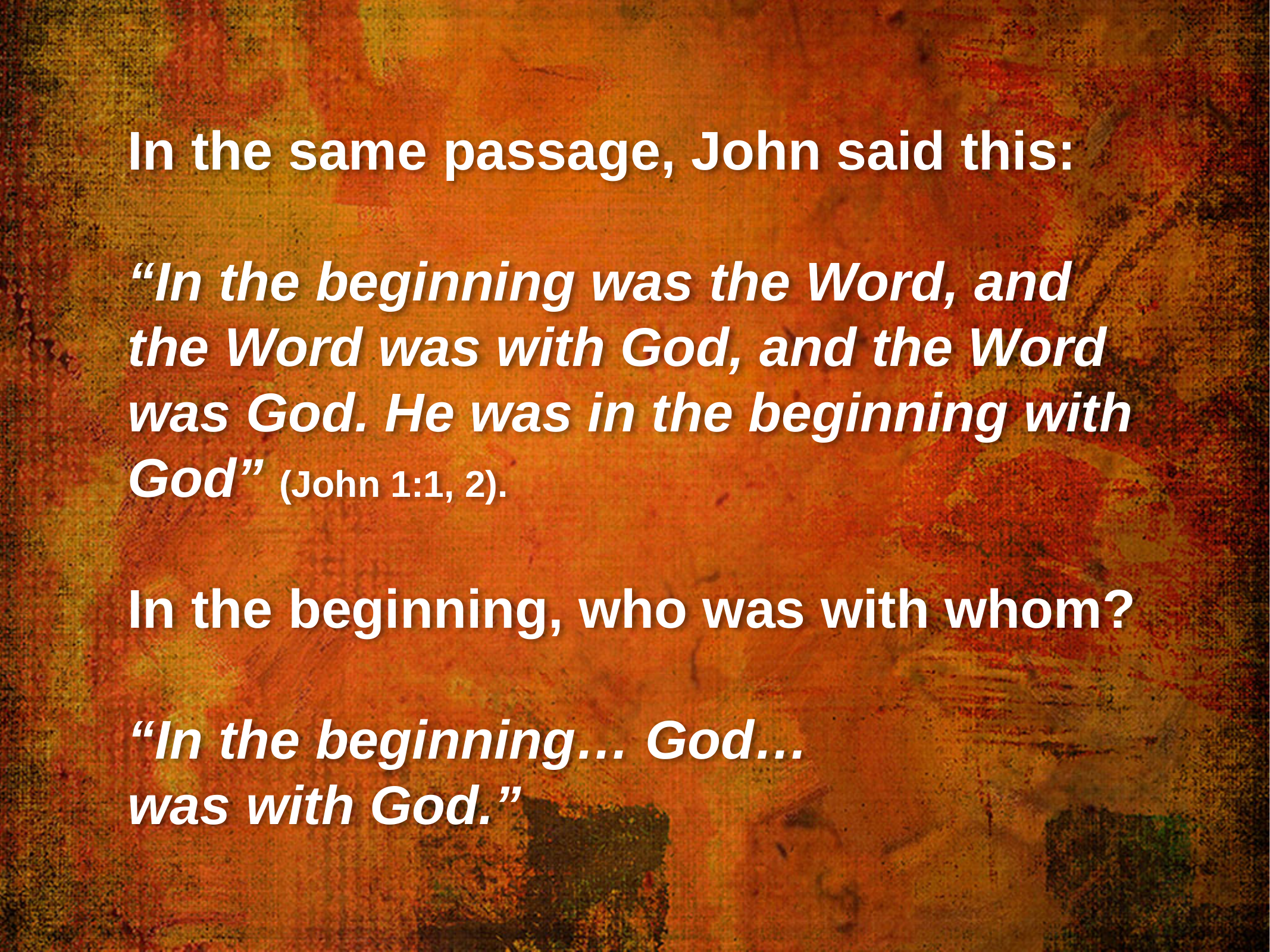

In the same passage, John said this:
“In the beginning was the Word, and the Word was with God, and the Word was God. He was in the beginning with God” (John 1:1, 2).

In the beginning, who was with whom?

“In the beginning… God…
was with God.”